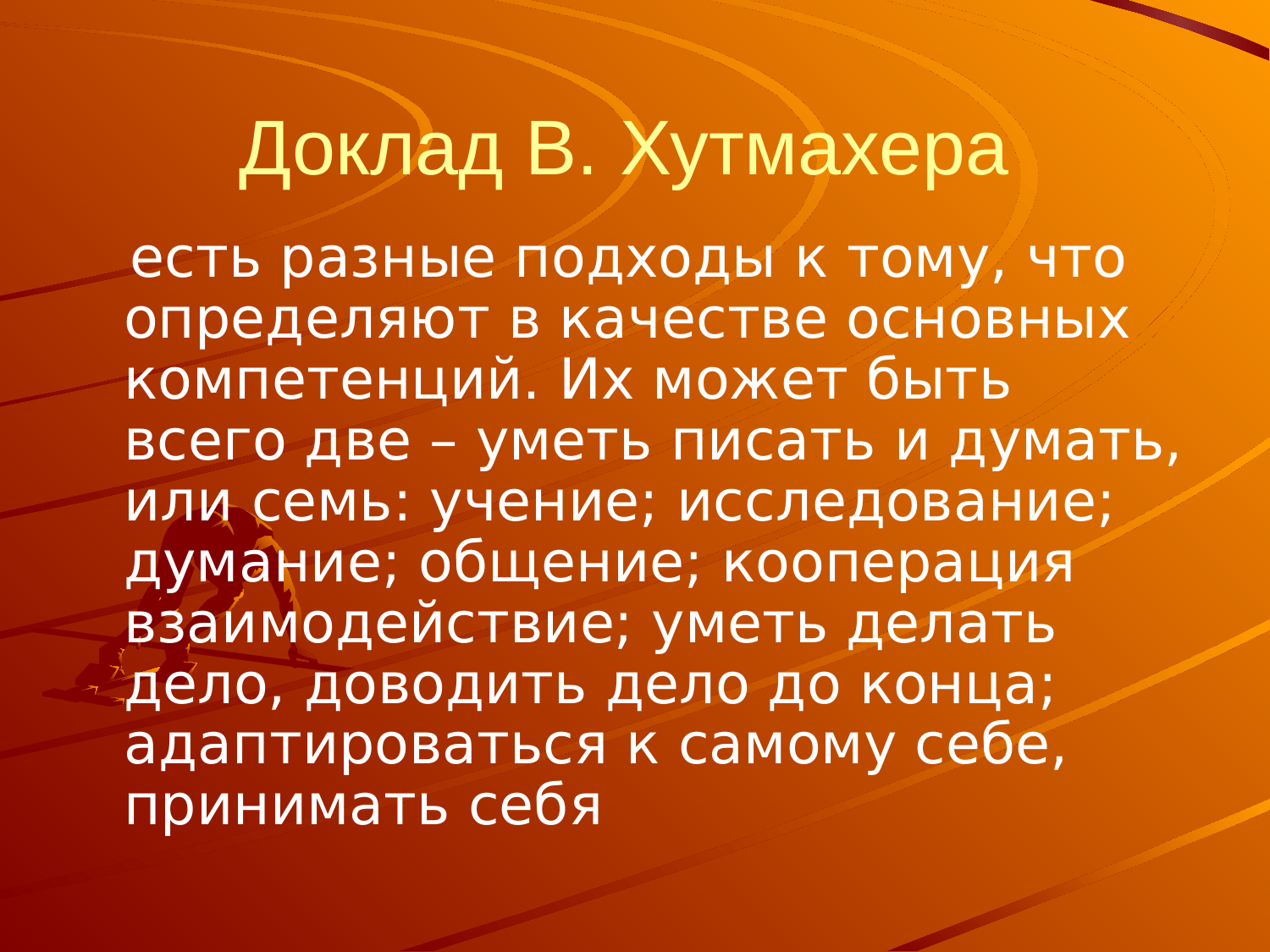

# Доклад В. Хутмахера
   есть разные подходы к тому, что определяют в качестве основных компетенций. Их может быть всего две – уметь писать и думать, или семь: учение; исследование; думание; общение; кооперация взаимодействие; уметь делать дело, доводить дело до конца; адаптироваться к самому себе, принимать себя